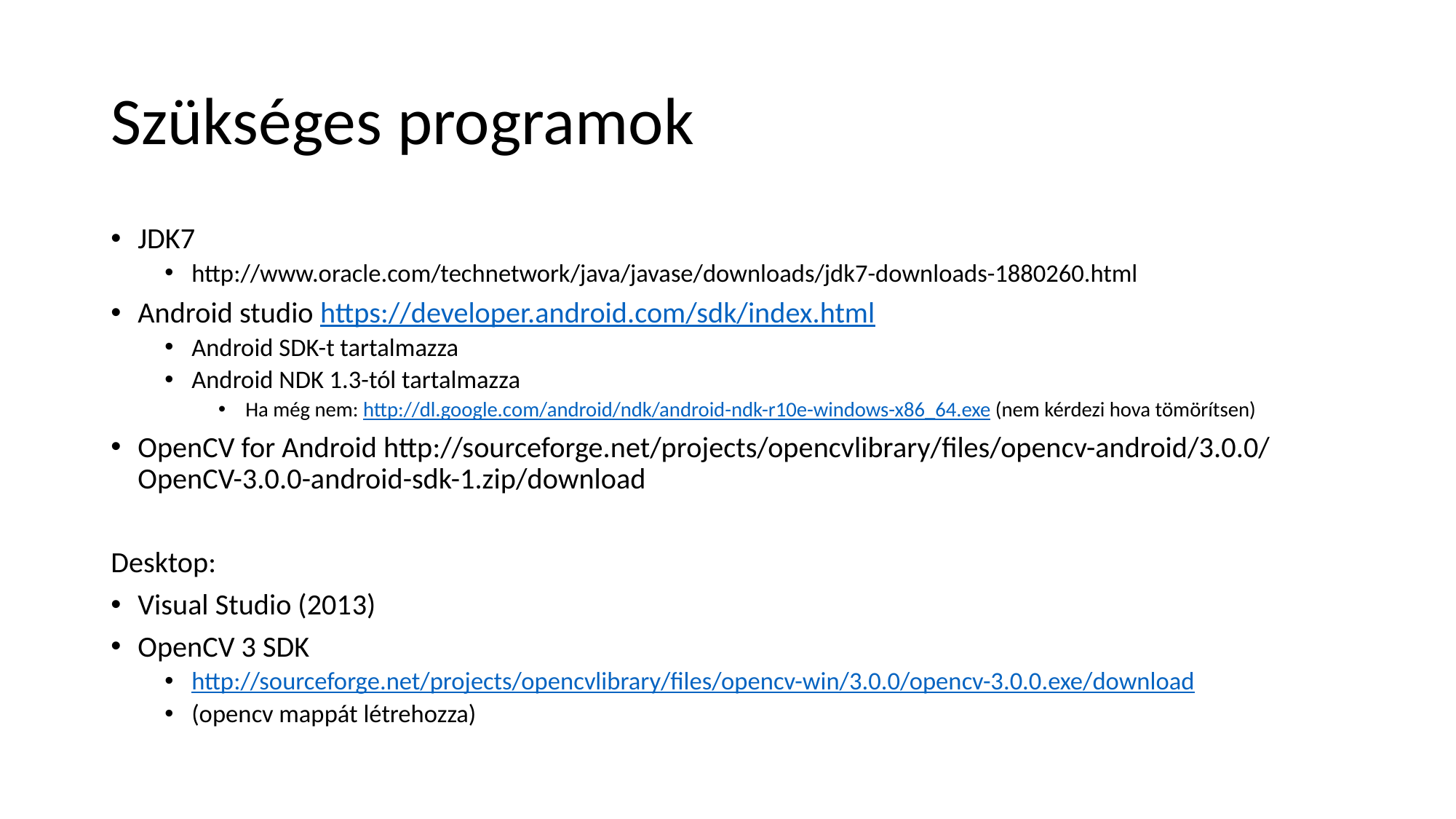

# Szükséges programok
JDK7
http://www.oracle.com/technetwork/java/javase/downloads/jdk7-downloads-1880260.html
Android studio https://developer.android.com/sdk/index.html
Android SDK-t tartalmazza
Android NDK 1.3-tól tartalmazza
Ha még nem: http://dl.google.com/android/ndk/android-ndk-r10e-windows-x86_64.exe (nem kérdezi hova tömörítsen)
OpenCV for Android http://sourceforge.net/projects/opencvlibrary/files/opencv-android/3.0.0/OpenCV-3.0.0-android-sdk-1.zip/download

Desktop:
Visual Studio (2013)
OpenCV 3 SDK
http://sourceforge.net/projects/opencvlibrary/files/opencv-win/3.0.0/opencv-3.0.0.exe/download
(opencv mappát létrehozza)